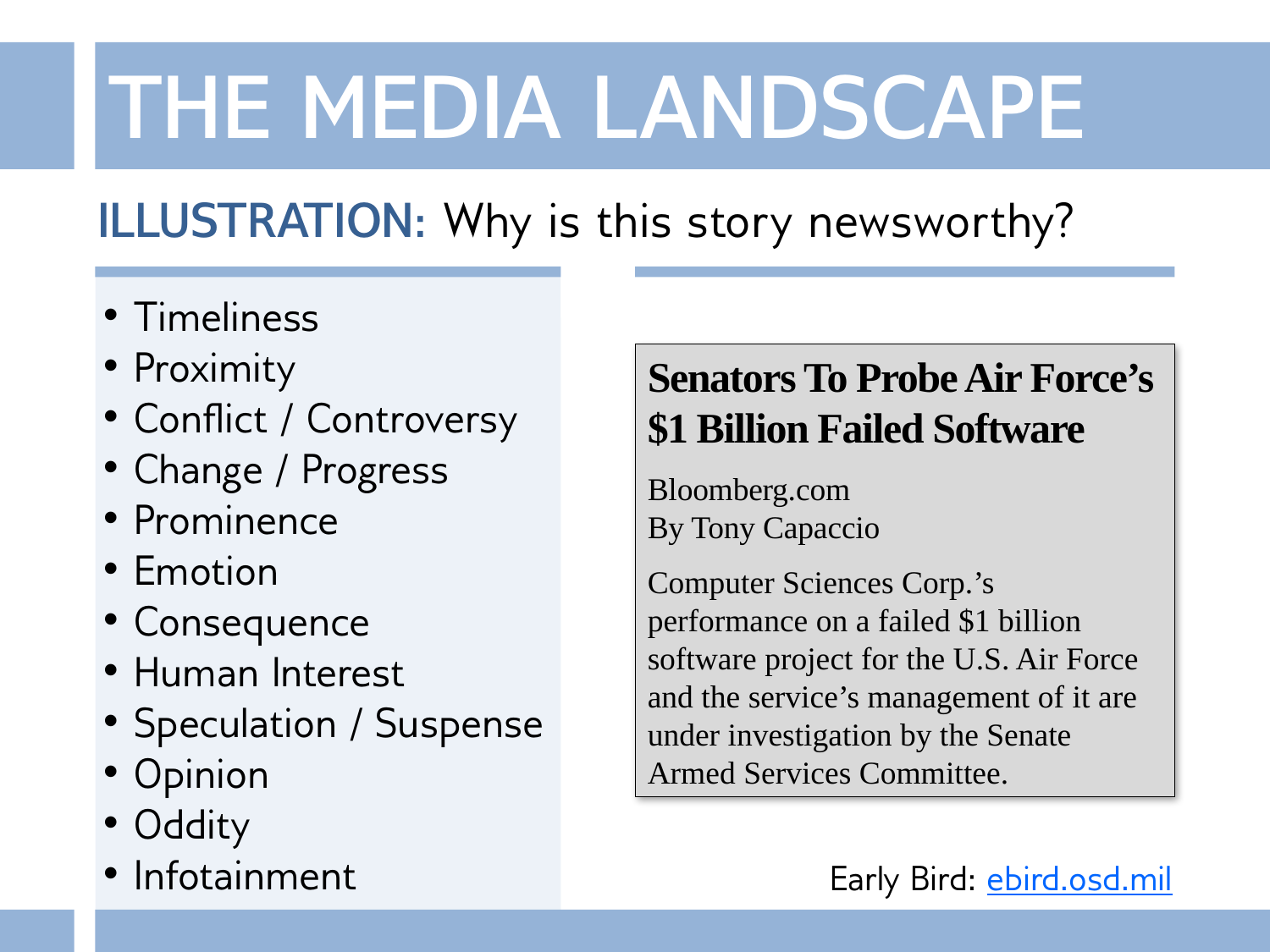

THE MEDIA LANDSCAPE
ILLUSTRATION: Why is this story newsworthy?

Timeliness
Proximity
Conflict / Controversy
Change / Progress
Prominence
Emotion
Consequence
Human Interest
Speculation / Suspense
Opinion
Oddity
Infotainment
Senators To Probe Air Force’s $1 Billion Failed Software

Bloomberg.com
By Tony Capaccio

Computer Sciences Corp.’s performance on a failed $1 billion software project for the U.S. Air Force and the service’s management of it are under investigation by the Senate Armed Services Committee.
Early Bird: ebird.osd.mil